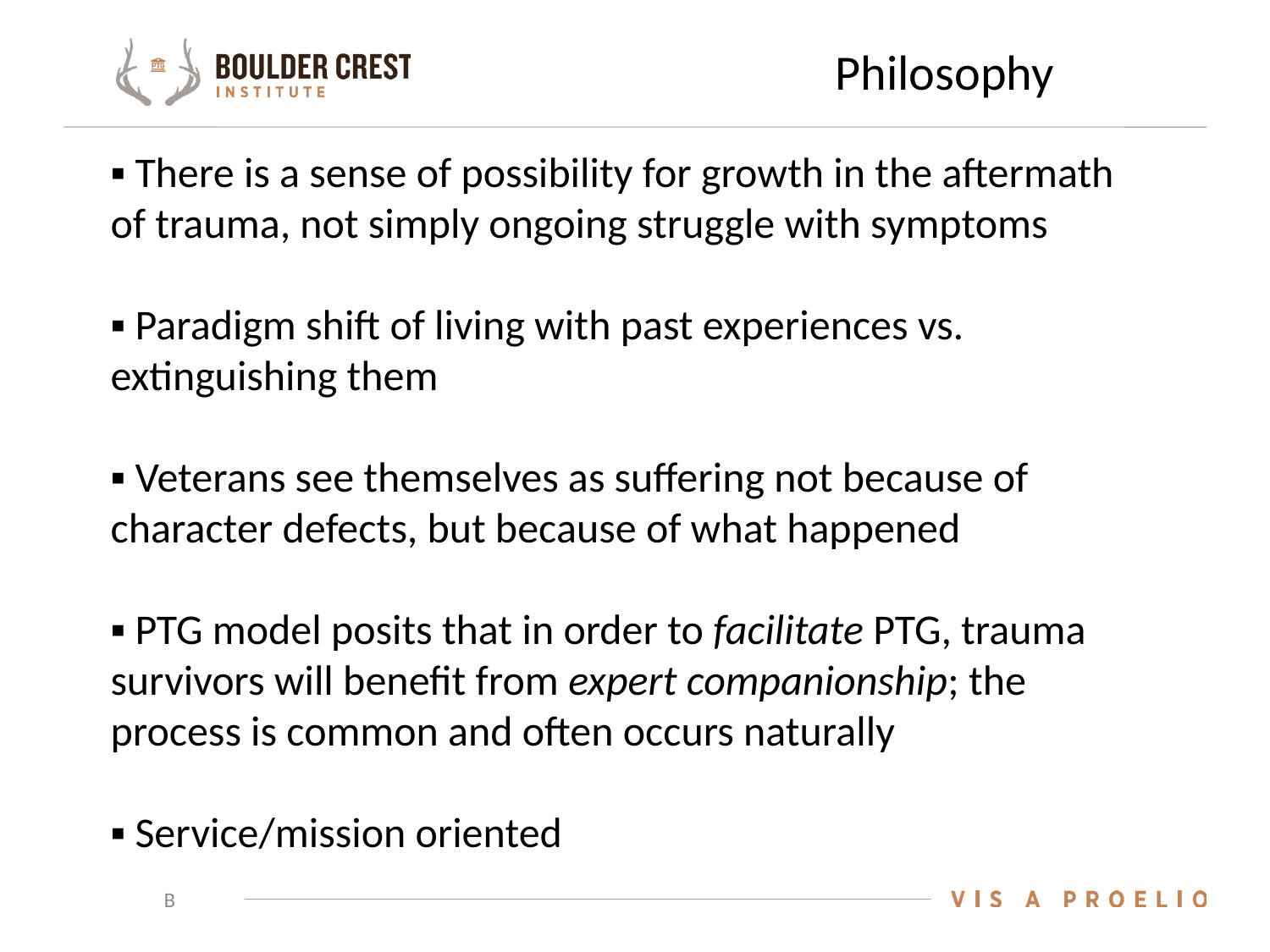

# Philosophy
▪ There is a sense of possibility for growth in the aftermath of trauma, not simply ongoing struggle with symptoms

▪ Paradigm shift of living with past experiences vs. extinguishing them

▪ Veterans see themselves as suffering not because of character defects, but because of what happened

▪ PTG model posits that in order to facilitate PTG, trauma survivors will benefit from expert companionship; the process is common and often occurs naturally

▪ Service/mission oriented
B